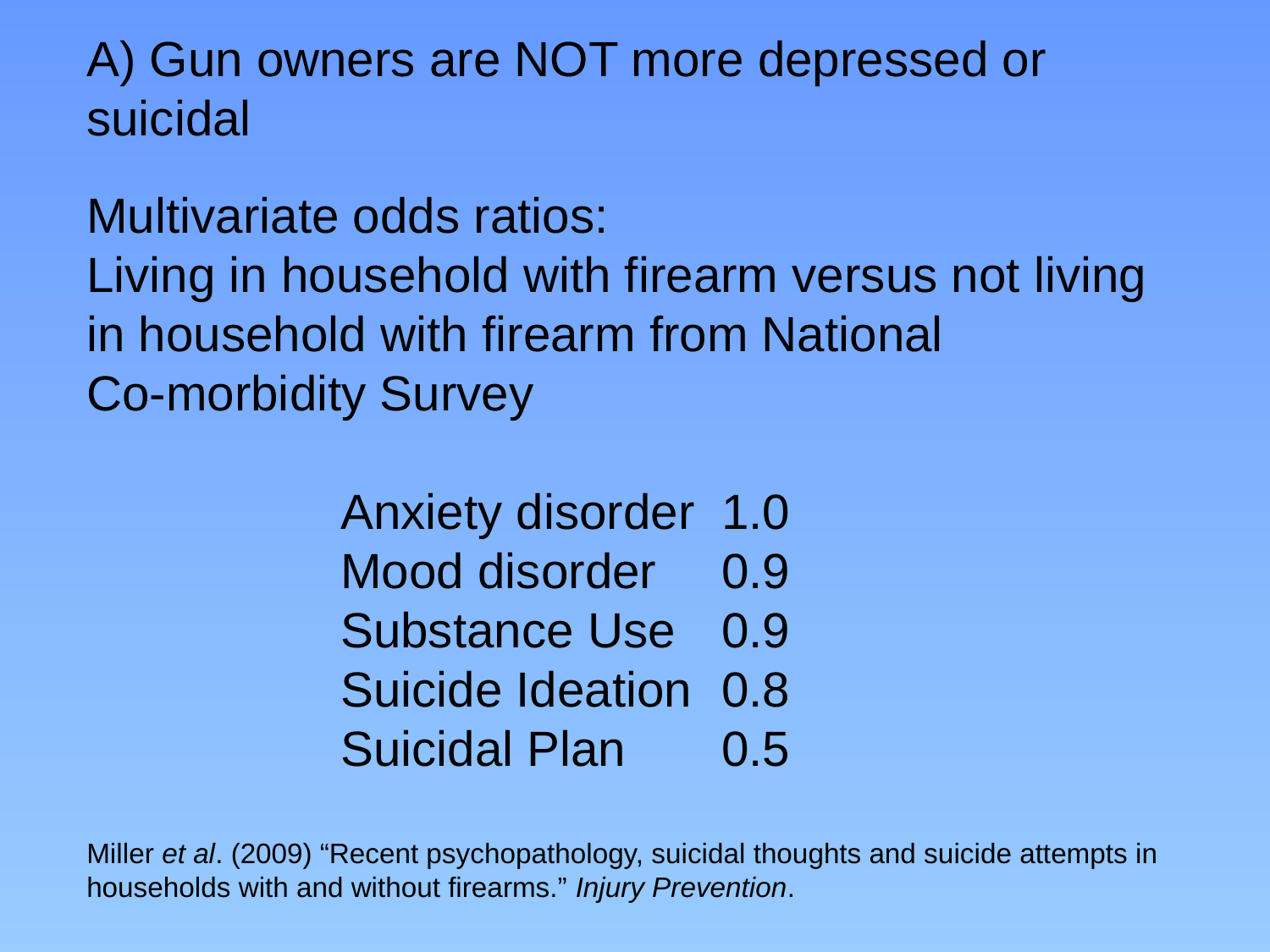

A) Gun owners are NOT more depressed or suicidal

Multivariate odds ratios:
Living in household with firearm versus not living in household with firearm from National
Co-morbidity Survey

		Anxiety disorder	1.0
		Mood disorder	0.9
		Substance Use	0.9
		Suicide Ideation	0.8
		Suicidal Plan	0.5

Miller et al. (2009) “Recent psychopathology, suicidal thoughts and suicide attempts in households with and without firearms.” Injury Prevention.